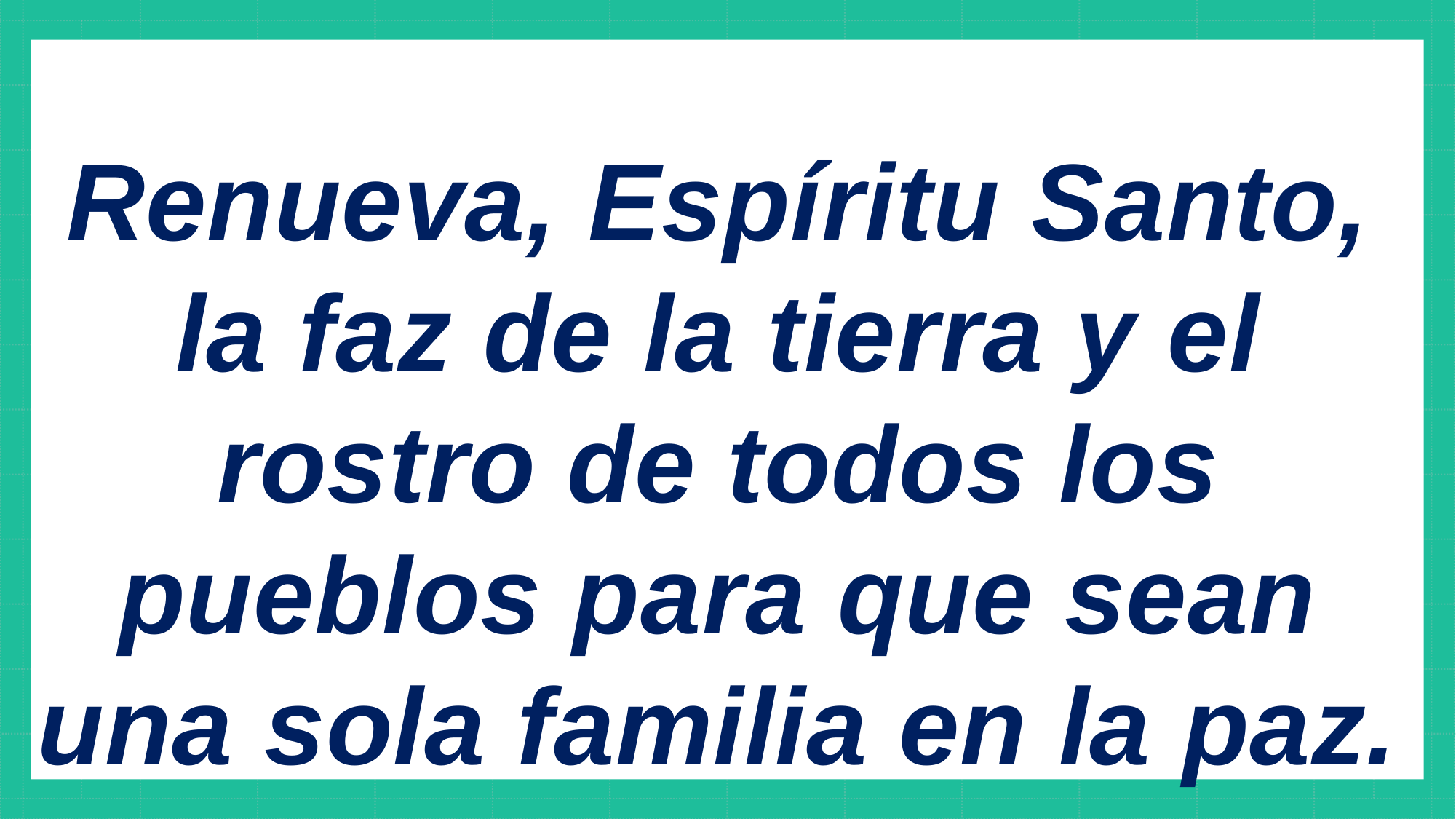

Renueva, Espíritu Santo, la faz de la tierra y el rostro de todos los pueblos para que sean una sola familia en la paz.